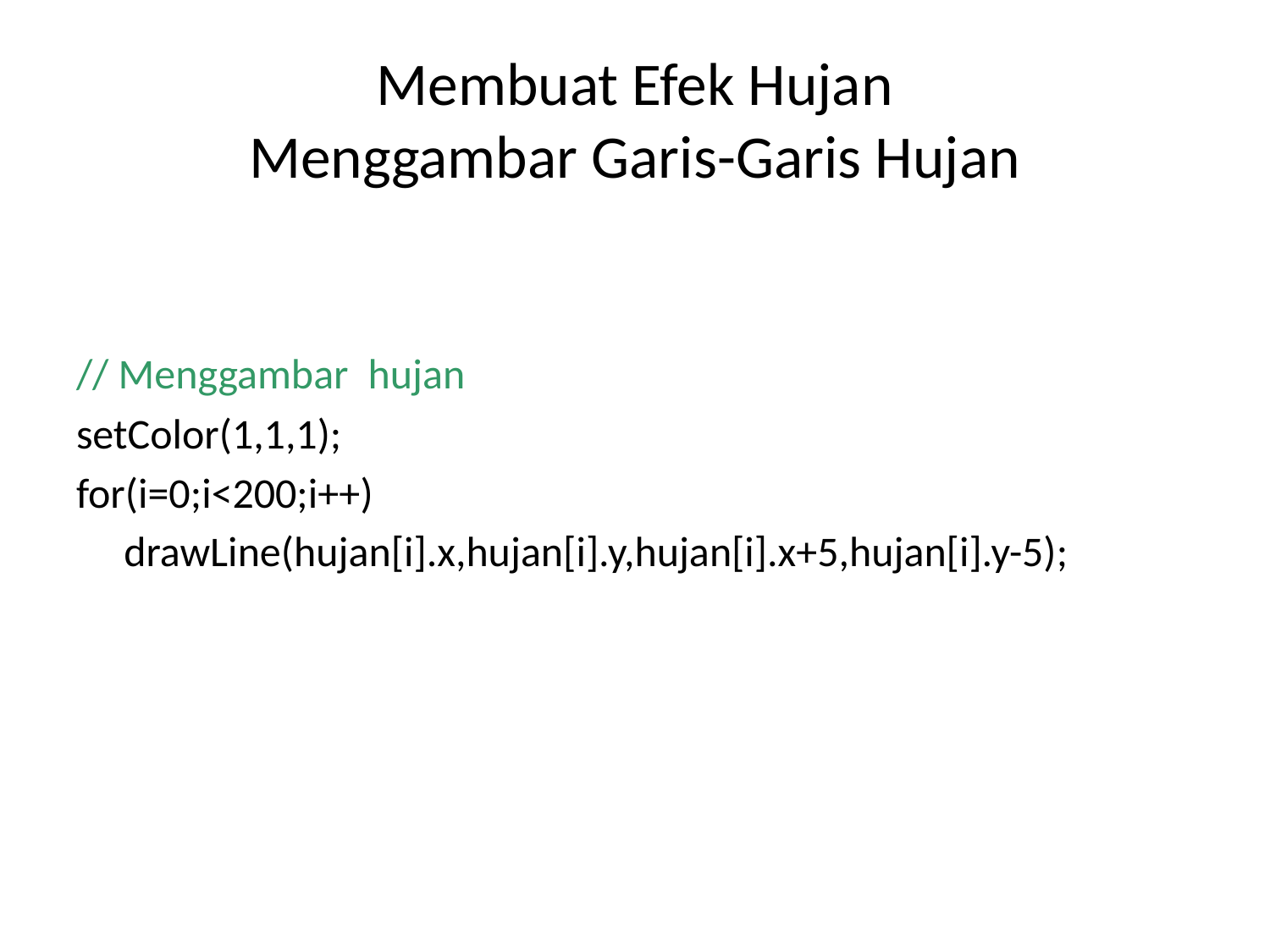

# Membuat Efek Hujan Menggambar Garis-Garis Hujan

// Menggambar  hujan
setColor(1,1,1);
for(i=0;i<200;i++)
	drawLine(hujan[i].x,hujan[i].y,hujan[i].x+5,hujan[i].y-5);